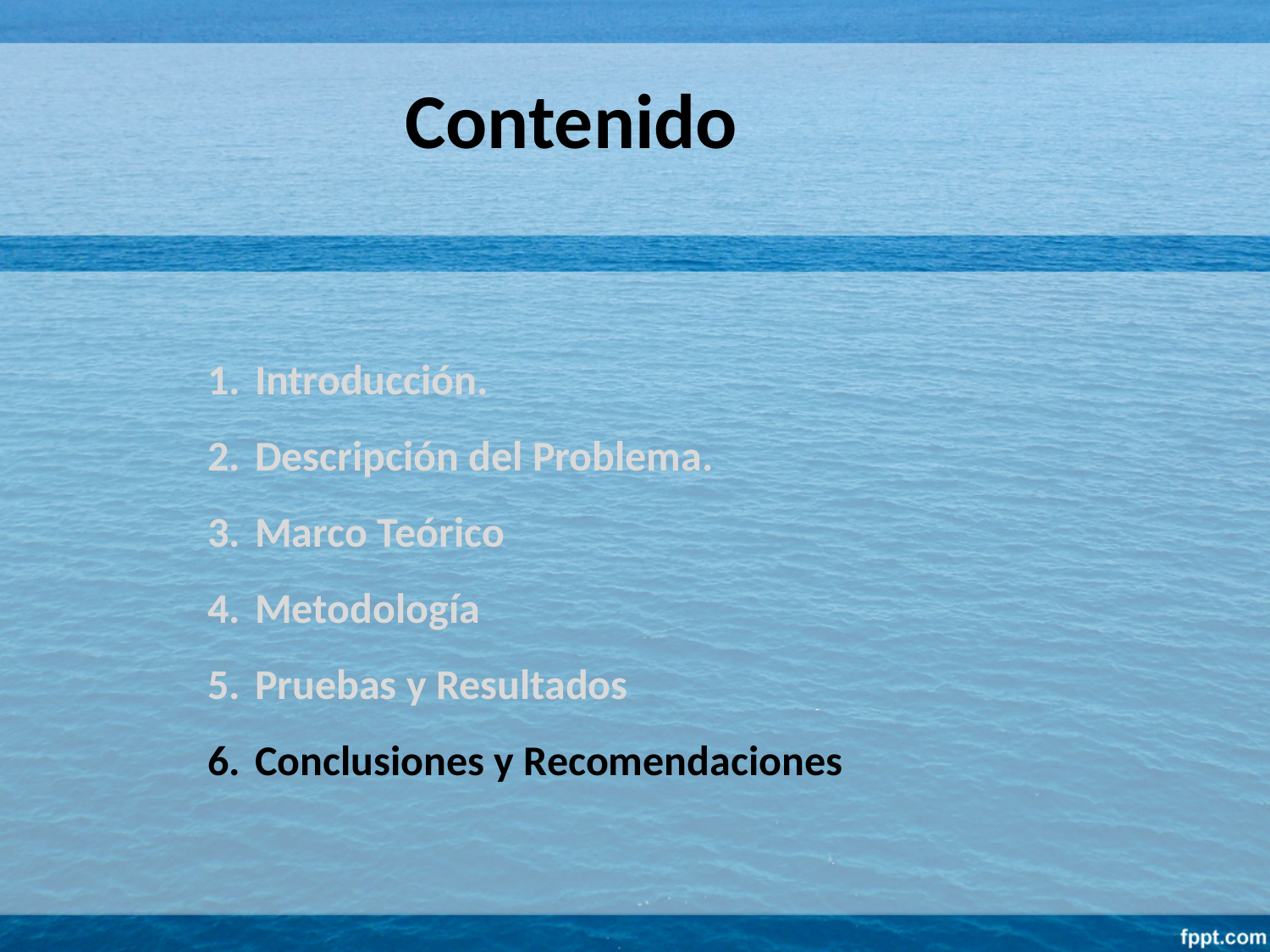

Contenido
Introducción.
Descripción del Problema.
Marco Teórico
Metodología
Pruebas y Resultados
Conclusiones y Recomendaciones